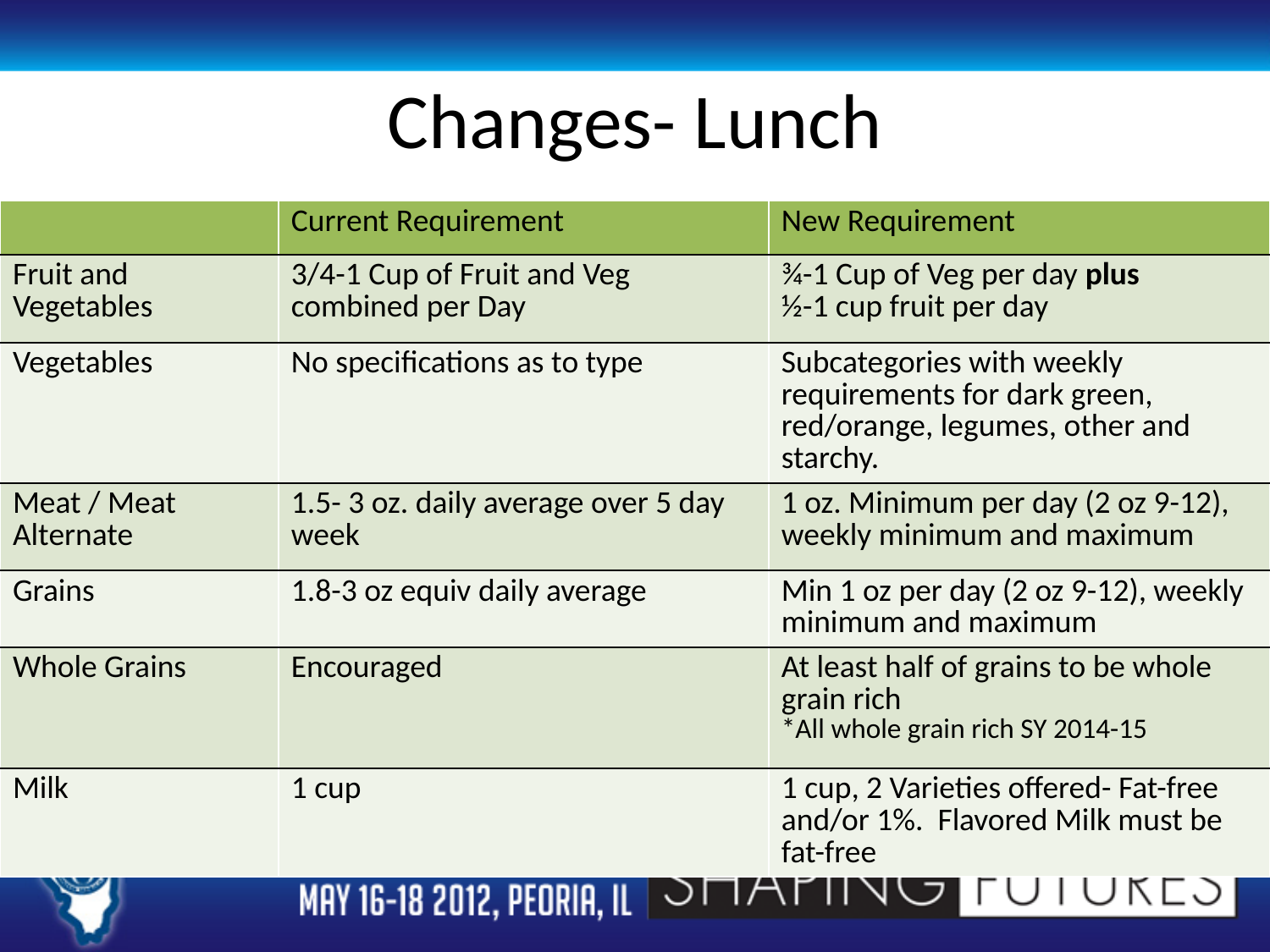

# Changes- Lunch
|  | Current Requirement | New Requirement |
| --- | --- | --- |
| Fruit and Vegetables | 3/4-1 Cup of Fruit and Veg combined per Day | ¾-1 Cup of Veg per day plus ½-1 cup fruit per day |
| Vegetables | No specifications as to type | Subcategories with weekly requirements for dark green, red/orange, legumes, other and starchy. |
| Meat / Meat Alternate | 1.5- 3 oz. daily average over 5 day week | 1 oz. Minimum per day (2 oz 9-12), weekly minimum and maximum |
| Grains | 1.8-3 oz equiv daily average | Min 1 oz per day (2 oz 9-12), weekly minimum and maximum |
| Whole Grains | Encouraged | At least half of grains to be whole grain rich \*All whole grain rich SY 2014-15 |
| Milk | 1 cup | 1 cup, 2 Varieties offered- Fat-free and/or 1%. Flavored Milk must be fat-free |